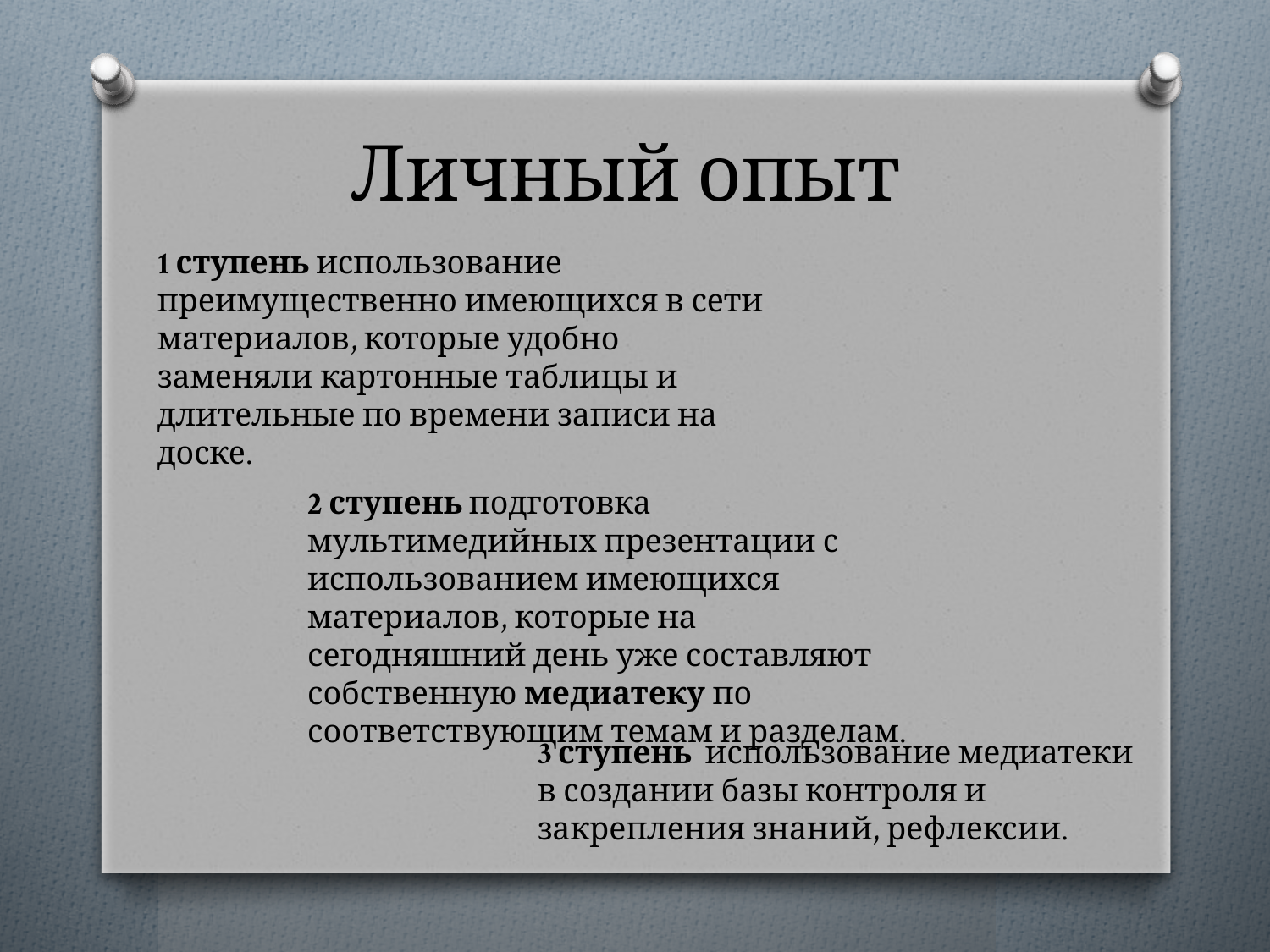

# Личный опыт
1 ступень использование преимущественно имеющихся в сети материалов, которые удобно заменяли картонные таблицы и длительные по времени записи на доске.
2 ступень подготовка мультимедийных презентации с использованием имеющихся материалов, которые на сегодняшний день уже составляют собственную медиатеку по соответствующим темам и разделам.
3 ступень  использование медиатеки в создании базы контроля и закрепления знаний, рефлексии.